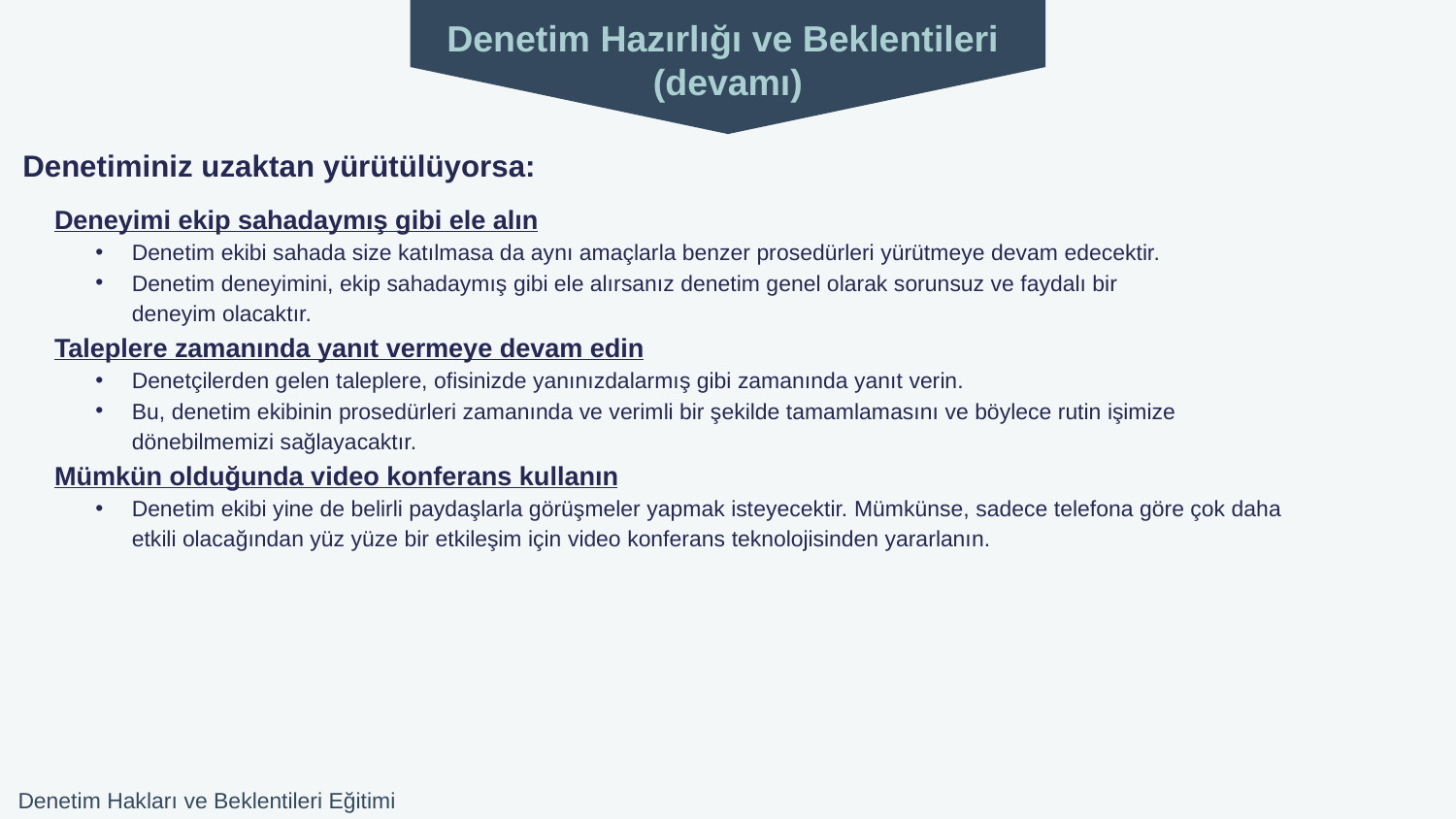

Denetim Hazırlığı ve Beklentileri
(devamı)
Denetiminiz uzaktan yürütülüyorsa:
Deneyimi ekip sahadaymış gibi ele alın
Denetim ekibi sahada size katılmasa da aynı amaçlarla benzer prosedürleri yürütmeye devam edecektir.
Denetim deneyimini, ekip sahadaymış gibi ele alırsanız denetim genel olarak sorunsuz ve faydalı bir
deneyim olacaktır.
Taleplere zamanında yanıt vermeye devam edin
Denetçilerden gelen taleplere, ofisinizde yanınızdalarmış gibi zamanında yanıt verin.
Bu, denetim ekibinin prosedürleri zamanında ve verimli bir şekilde tamamlamasını ve böylece rutin işimize
dönebilmemizi sağlayacaktır.
Mümkün olduğunda video konferans kullanın
Denetim ekibi yine de belirli paydaşlarla görüşmeler yapmak isteyecektir. Mümkünse, sadece telefona göre çok daha
etkili olacağından yüz yüze bir etkileşim için video konferans teknolojisinden yararlanın.